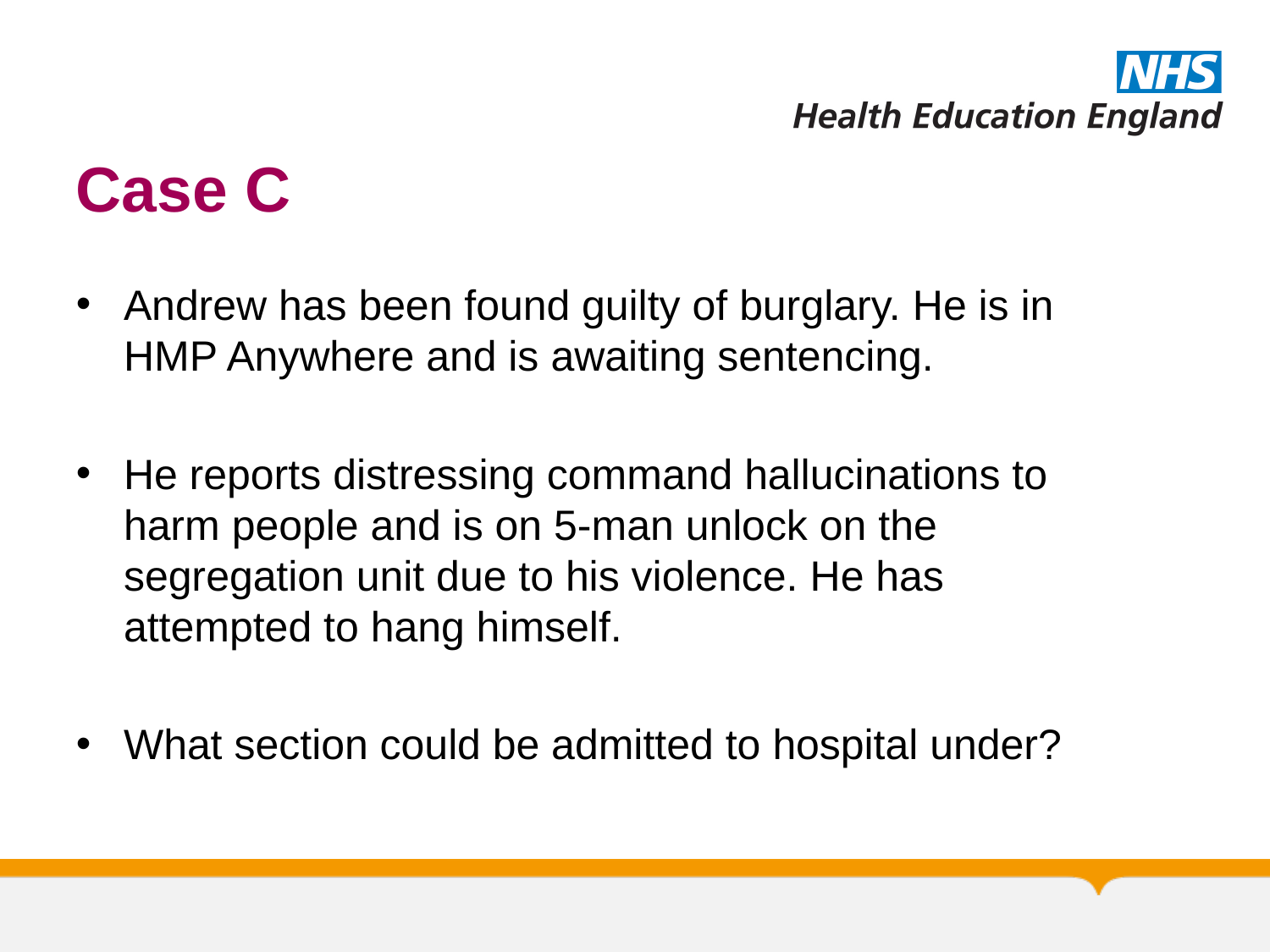

# Case C
Andrew has been found guilty of burglary. He is in HMP Anywhere and is awaiting sentencing.

He reports distressing command hallucinations to harm people and is on 5-man unlock on the segregation unit due to his violence. He has attempted to hang himself.

What section could be admitted to hospital under?